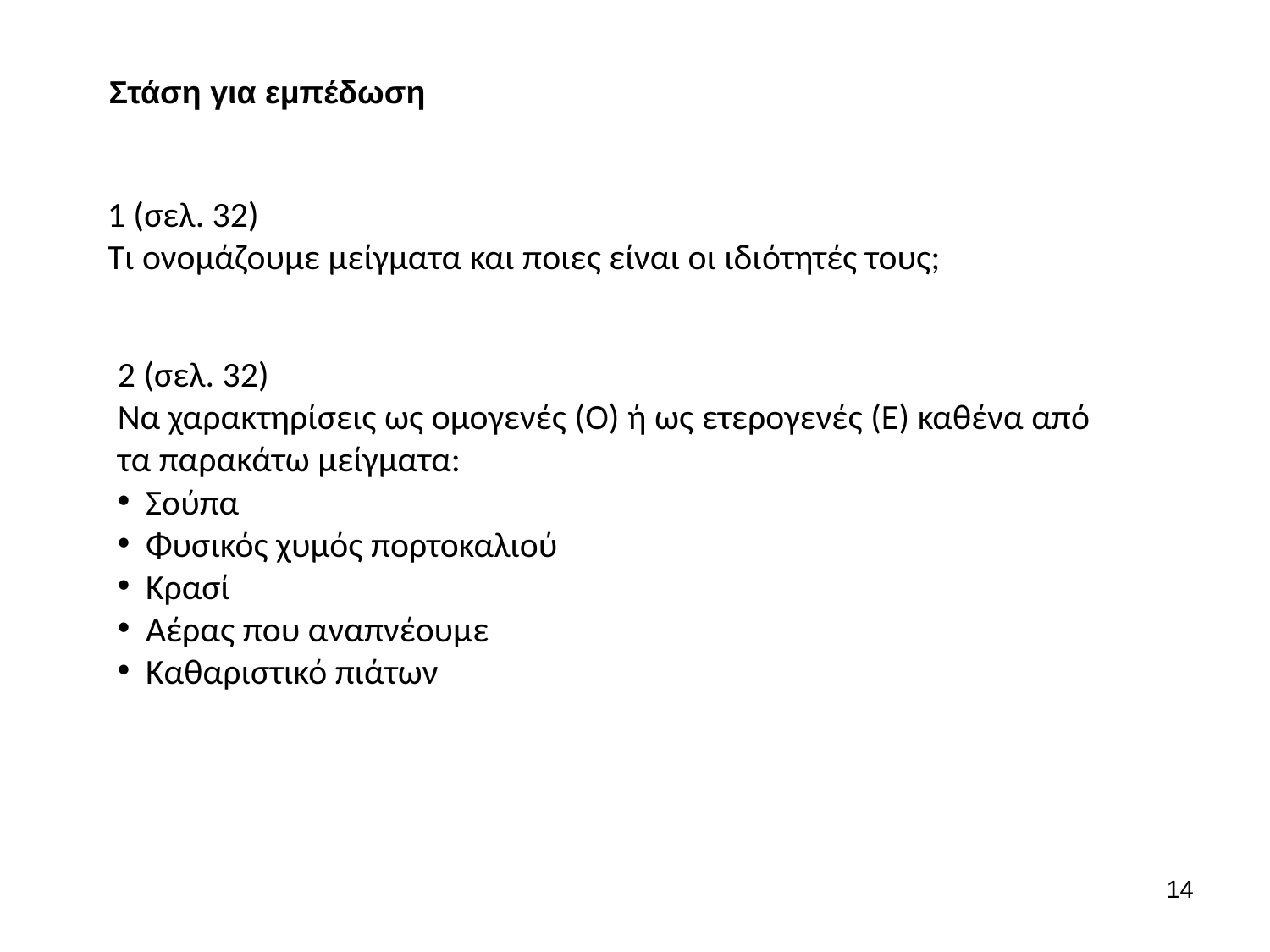

Στάση για εμπέδωση
1 (σελ. 32)
Τι ονομάζουμε μείγματα και ποιες είναι οι ιδιότητές τους;
2 (σελ. 32)
Να χαρακτηρίσεις ως ομογενές (Ο) ή ως ετερογενές (Ε) καθένα από τα παρακάτω μείγματα:
  Σούπα
  Φυσικός χυμός πορτοκαλιού
  Κρασί
  Αέρας που αναπνέουμε
  Καθαριστικό πιάτων
14